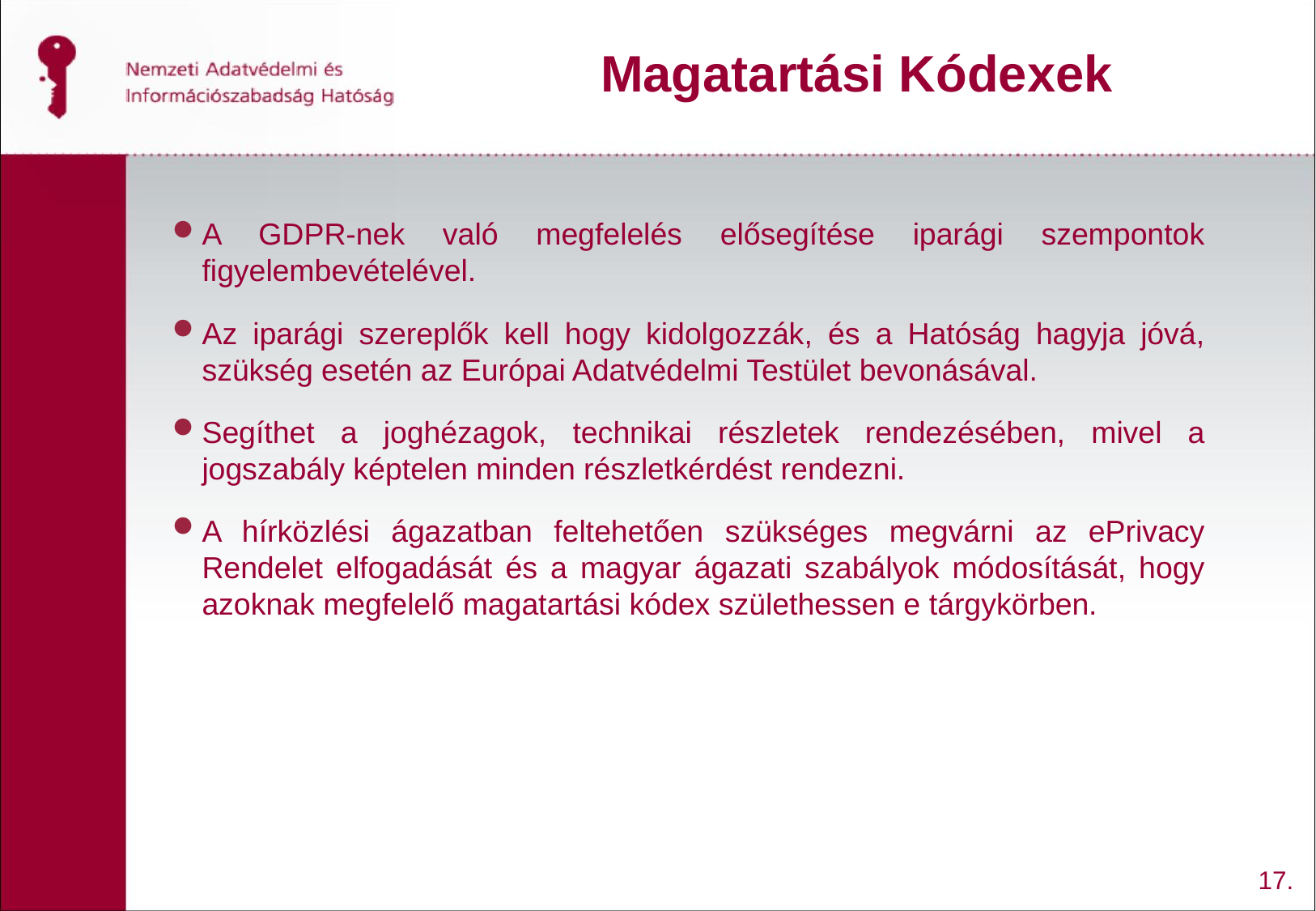

Magatartási Kódexek
#

A GDPR-nek való megfelelés elősegítése iparági szempontok figyelembevételével.
Az iparági szereplők kell hogy kidolgozzák, és a Hatóság hagyja jóvá, szükség esetén az Európai Adatvédelmi Testület bevonásával.
Segíthet a joghézagok, technikai részletek rendezésében, mivel a jogszabály képtelen minden részletkérdést rendezni.
A hírközlési ágazatban feltehetően szükséges megvárni az ePrivacy Rendelet elfogadását és a magyar ágazati szabályok módosítását, hogy azoknak megfelelő magatartási kódex születhessen e tárgykörben.
17.